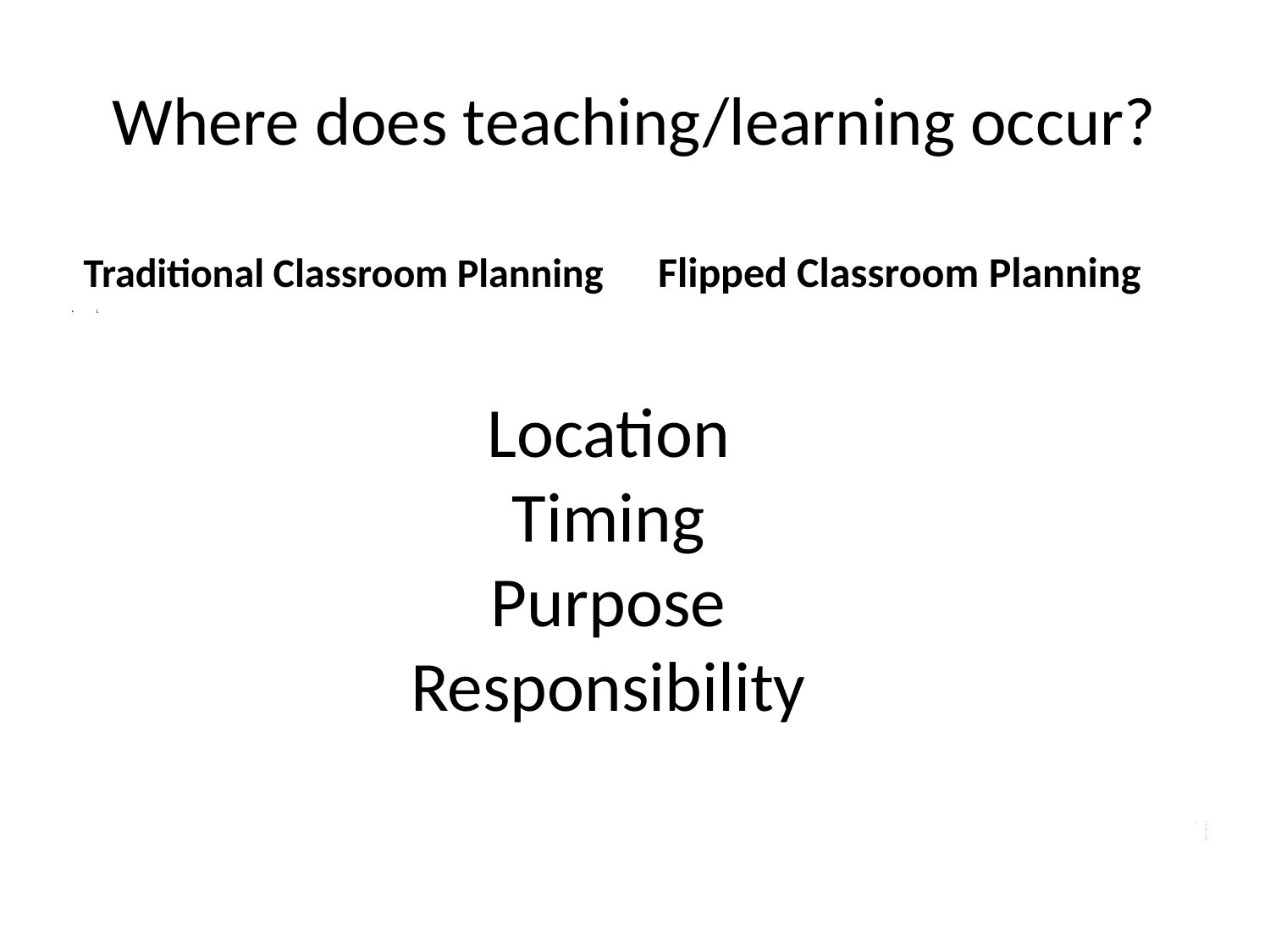

# Where does teaching/learning occur?
 Traditional Classroom Planning
Flipped Classroom Planning
L
Location
Timing
Purpose
Responsibility
Location